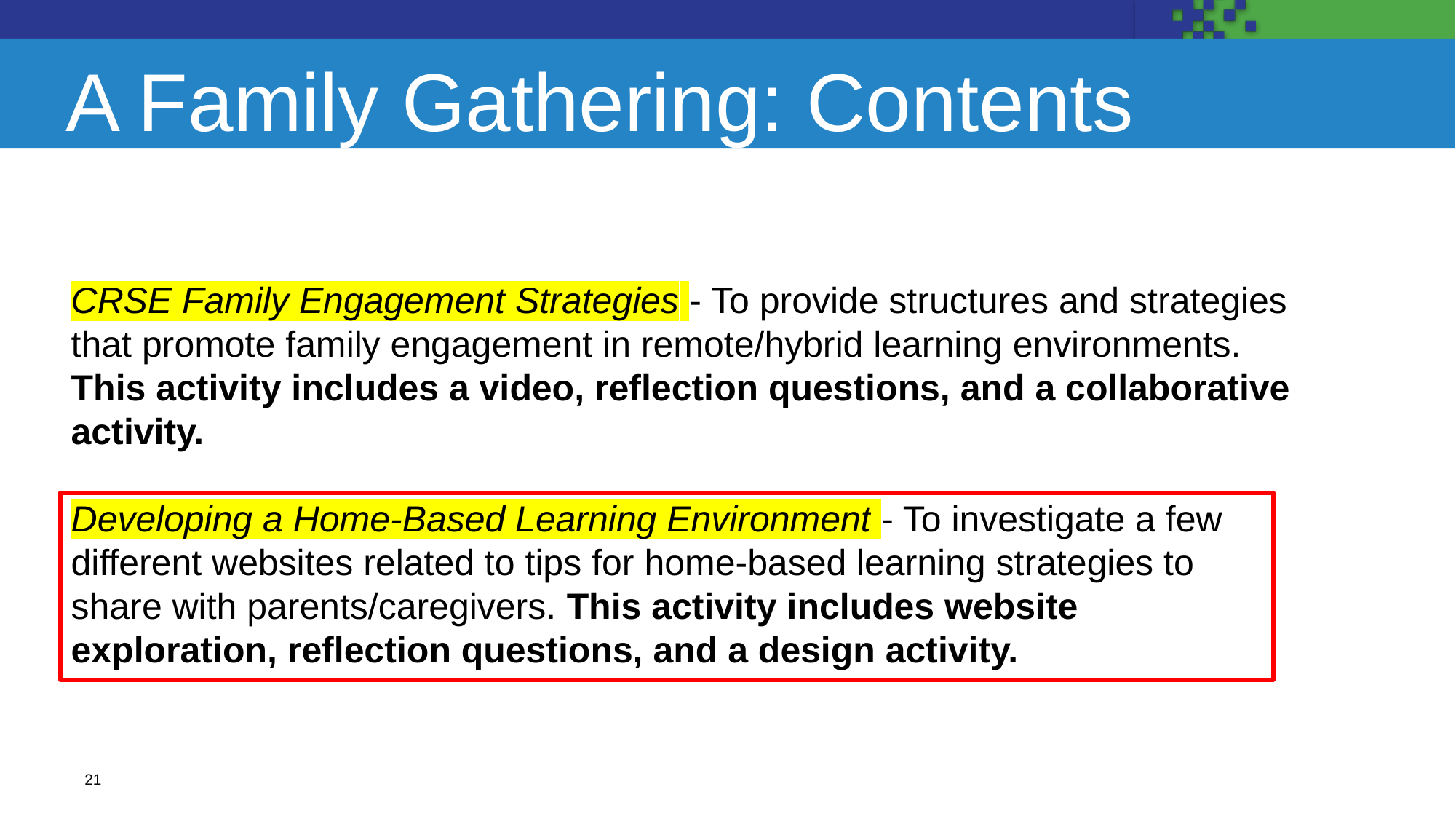

# A Family Gathering: Contents
CRSE Family Engagement Strategies - To provide structures and strategies that promote family engagement in remote/hybrid learning environments. This activity includes a video, reflection questions, and a collaborative activity.
Developing a Home-Based Learning Environment - To investigate a few different websites related to tips for home-based learning strategies to share with parents/caregivers. This activity includes website exploration, reflection questions, and a design activity.

21